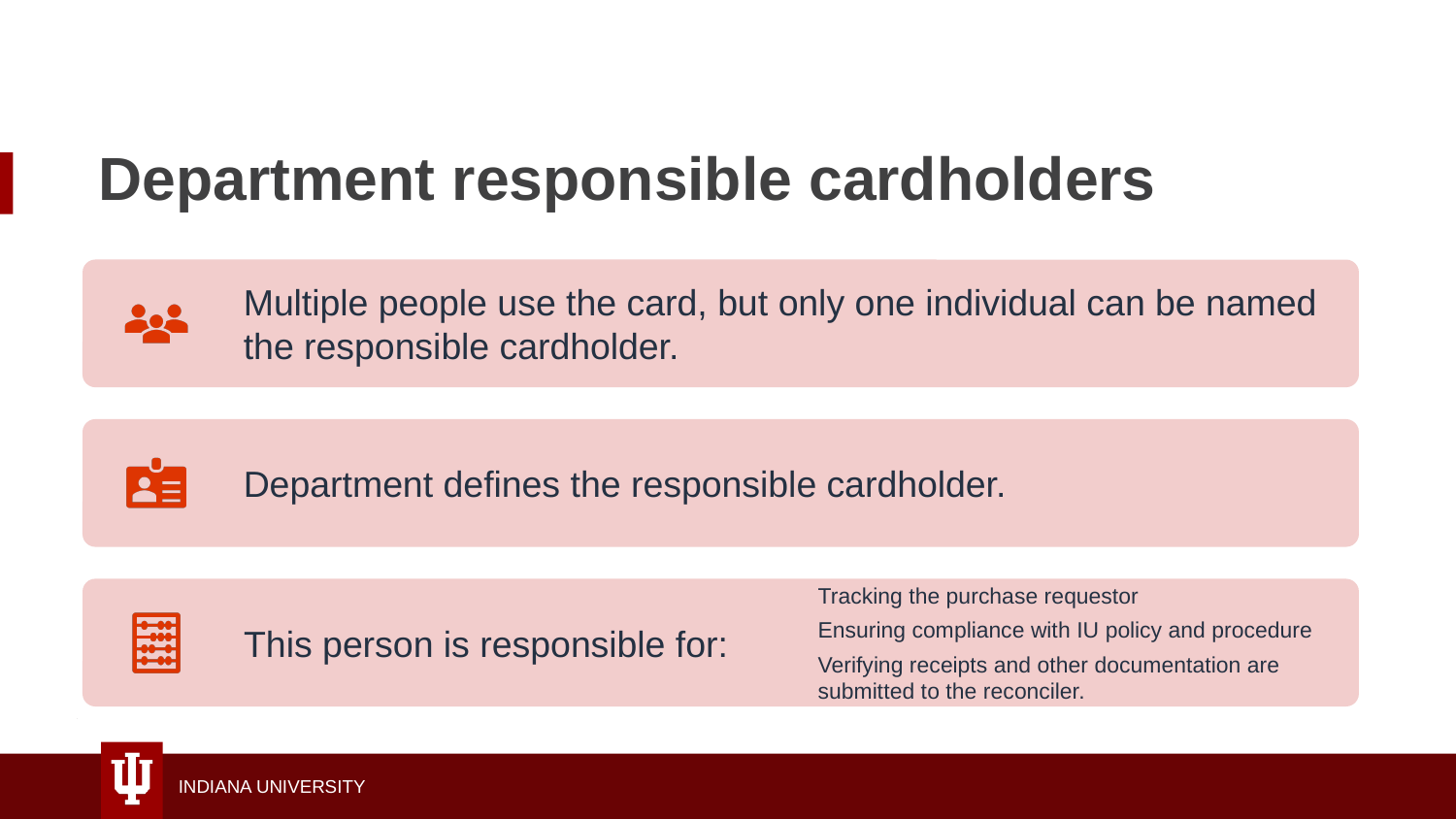

# Department responsible cardholders
Multiple people use the card, but only one individual can be named the responsible cardholder.
Department defines the responsible cardholder.
This person is responsible for:
Tracking the purchase requestor
Ensuring compliance with IU policy and procedure
Verifying receipts and other documentation are submitted to the reconciler.